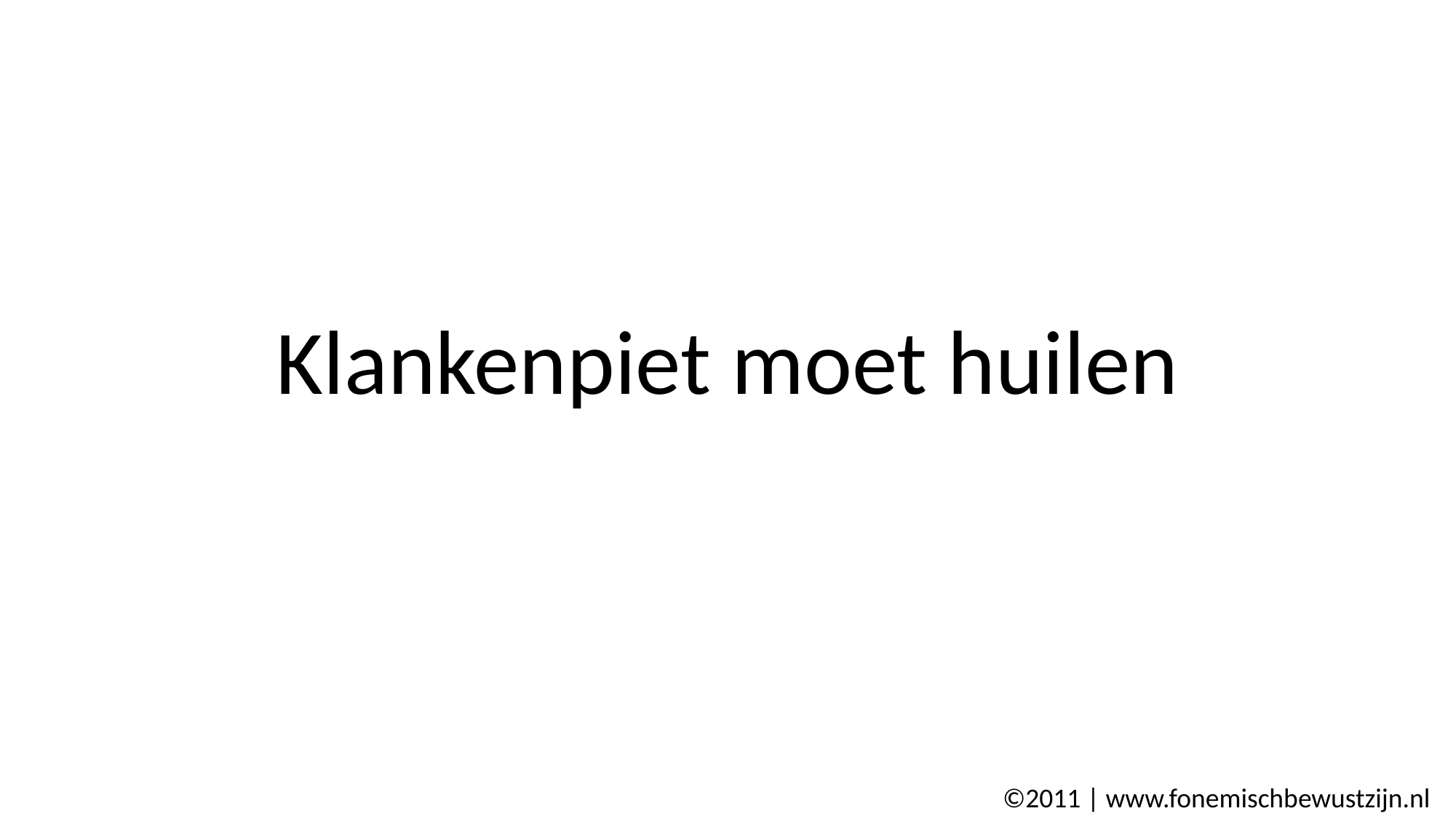

# Klankenpiet moet huilen
©2011 | www.fonemischbewustzijn.nl